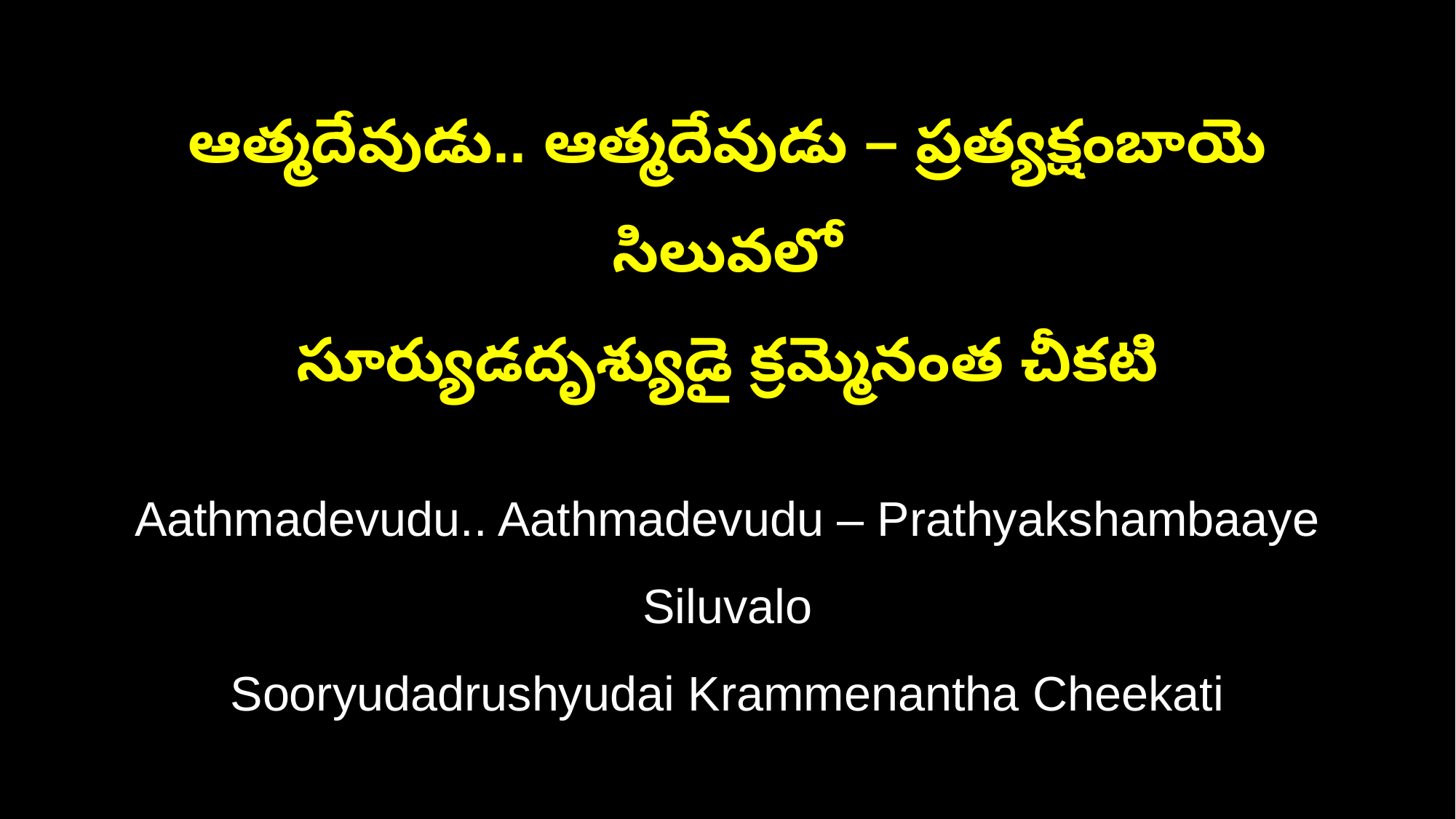

ఆత్మదేవుడు.. ఆత్మదేవుడు – ప్రత్యక్షంబాయె సిలువలో
సూర్యుడదృశ్యుడై క్రమ్మెనంత చీకటి
Aathmadevudu.. Aathmadevudu – Prathyakshambaaye Siluvalo
Sooryudadrushyudai Krammenantha Cheekati